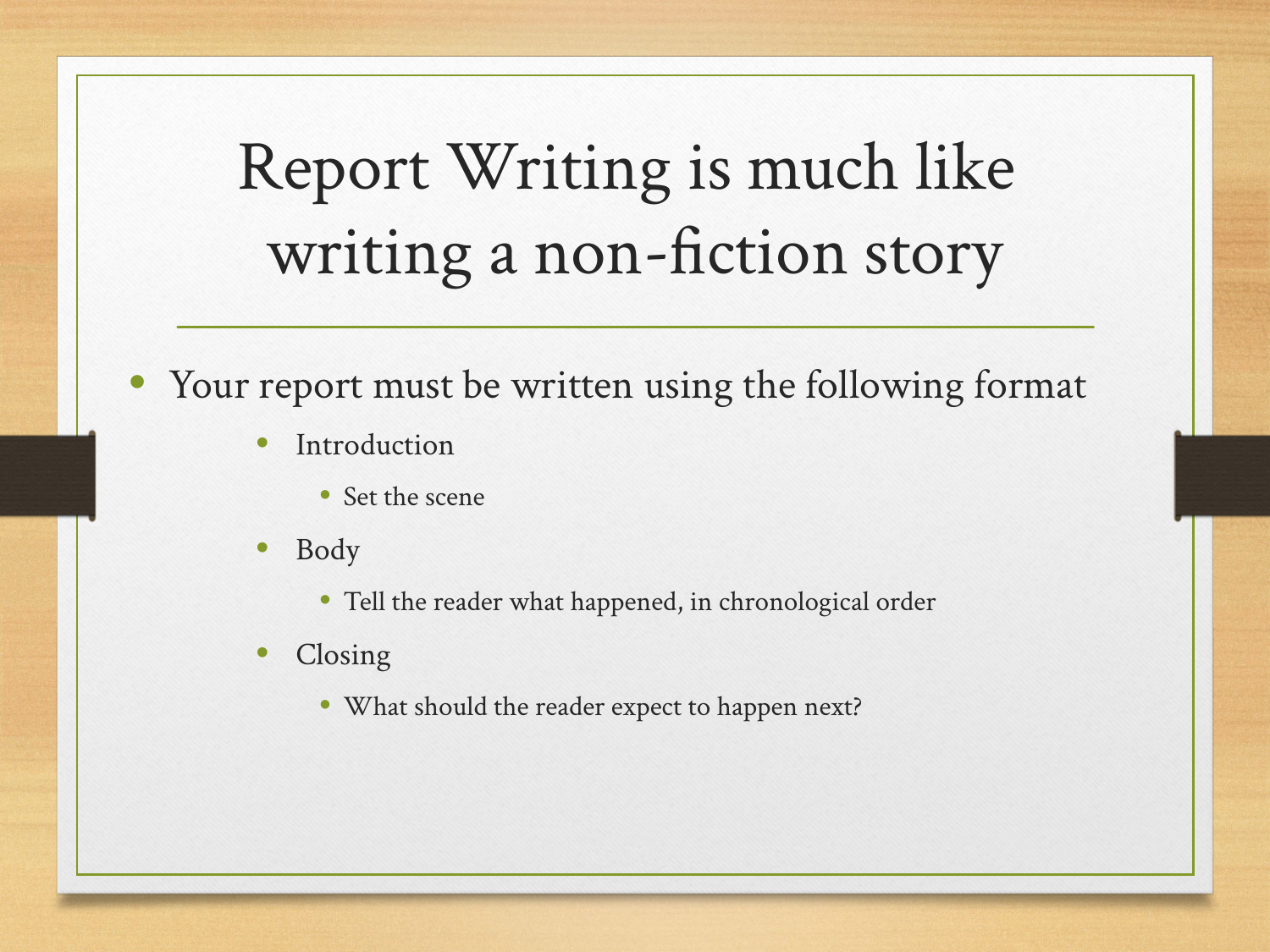

# Report Writing is much like writing a non-fiction story
Your report must be written using the following format
Introduction
Set the scene
Body
Tell the reader what happened, in chronological order
Closing
What should the reader expect to happen next?